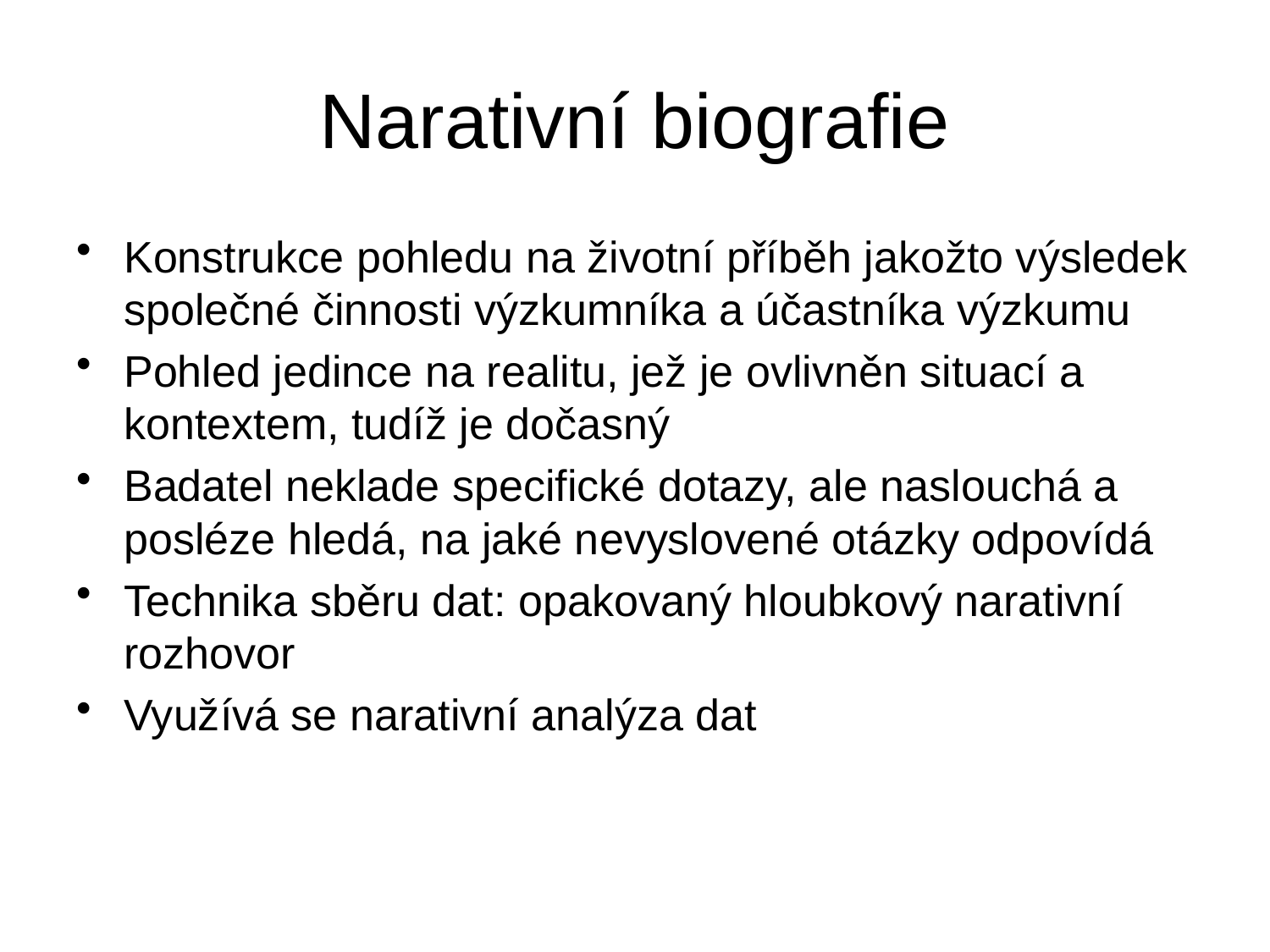

# Narativní biografie
Konstrukce pohledu na životní příběh jakožto výsledek společné činnosti výzkumníka a účastníka výzkumu
Pohled jedince na realitu, jež je ovlivněn situací a kontextem, tudíž je dočasný
Badatel neklade specifické dotazy, ale naslouchá a posléze hledá, na jaké nevyslovené otázky odpovídá
Technika sběru dat: opakovaný hloubkový narativní rozhovor
Využívá se narativní analýza dat